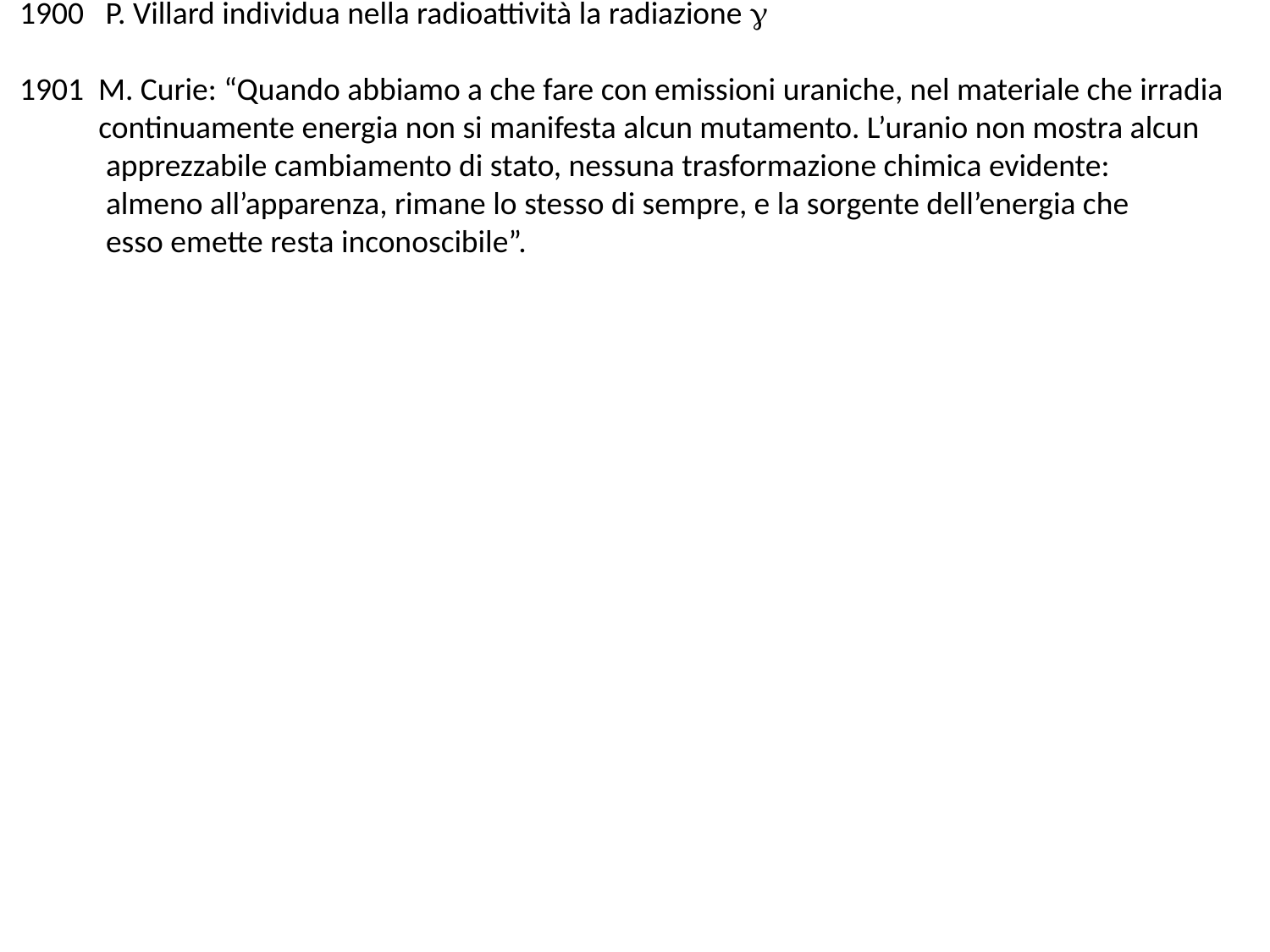

P. Villard individua nella radioattività la radiazione γ

  M. Curie: “Quando abbiamo a che fare con emissioni uraniche, nel materiale che irradia
           continuamente energia non si manifesta alcun mutamento. L’uranio non mostra alcun
            apprezzabile cambiamento di stato, nessuna trasformazione chimica evidente:
            almeno all’apparenza, rimane lo stesso di sempre, e la sorgente dell’energia che
            esso emette resta inconoscibile”.